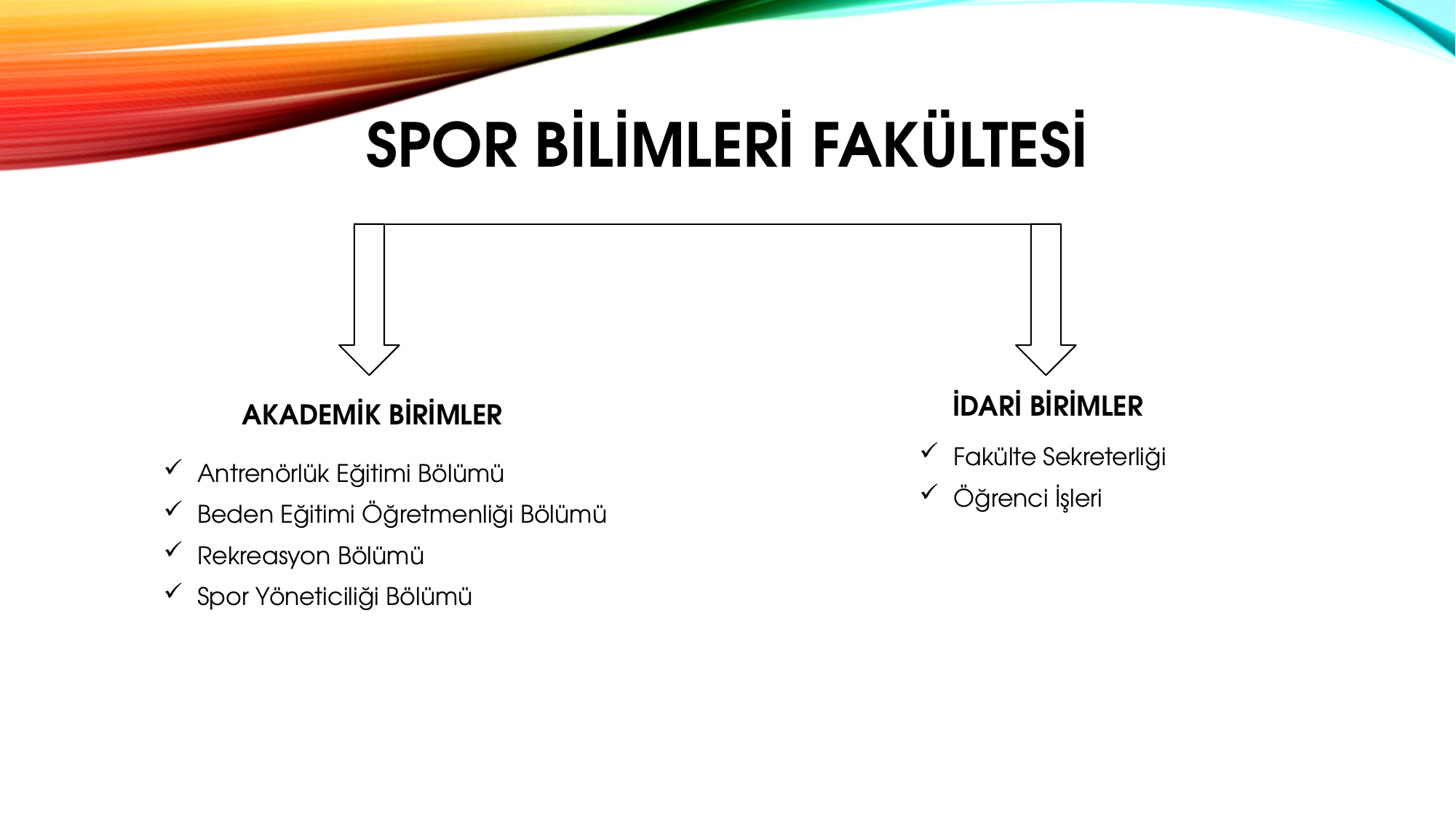

SPOR BİLİMLERİ FAKÜLTESİ

AKADEMİK BİRİMLER
İDARİ BİRİMLER
Fakülte Sekreterliği
Öğrenci İşleri
Antrenörlük Eğitimi Bölümü
Beden Eğitimi Öğretmenliği Bölümü
Rekreasyon Bölümü
Spor Yöneticiliği Bölümü